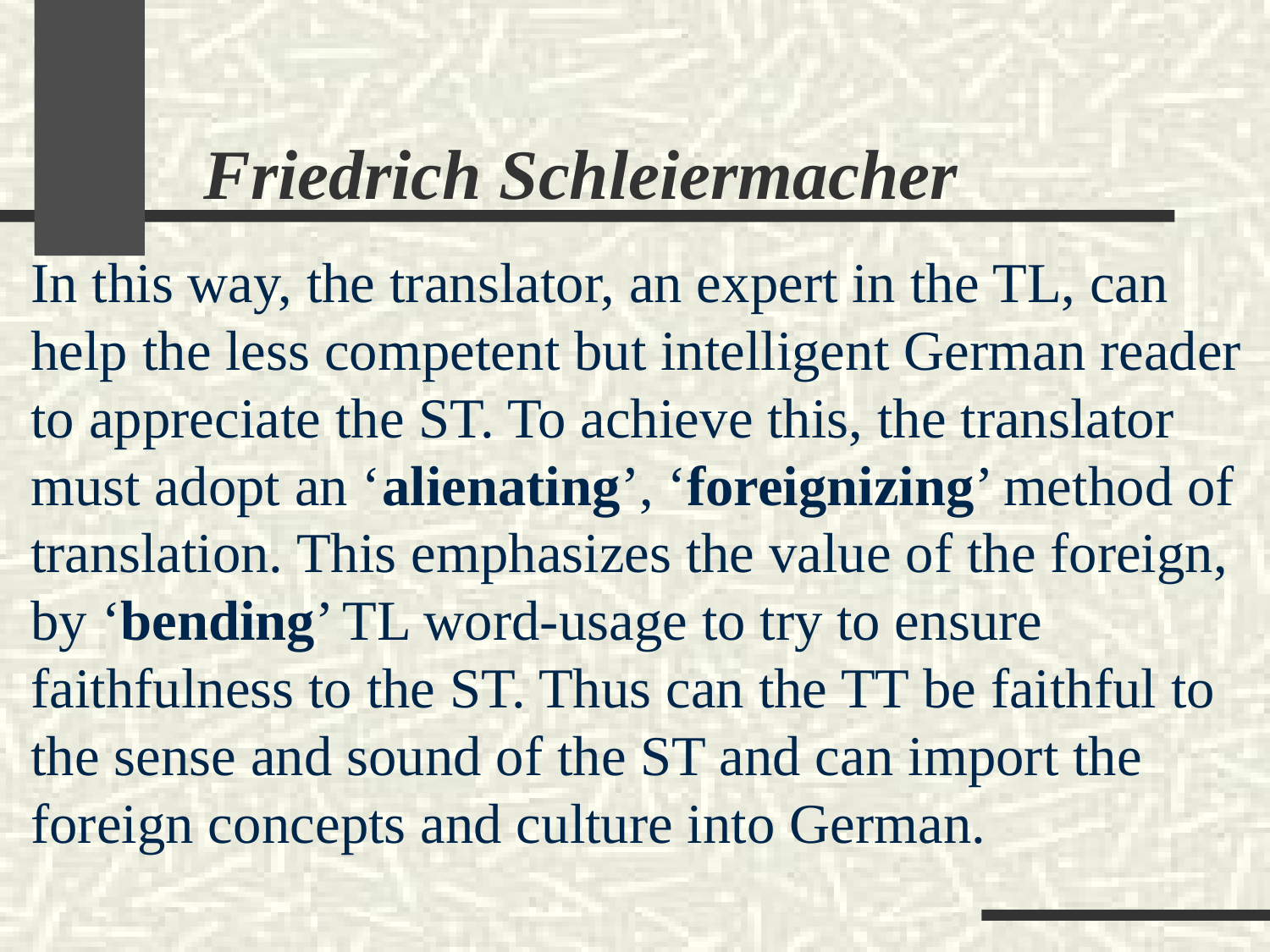

Friedrich Schleiermacher
In this way, the translator, an expert in the TL, can help the less competent but intelligent German reader to appreciate the ST. To achieve this, the translator must adopt an ‘alienating’, ‘foreignizing’ method of translation. This emphasizes the value of the foreign, by ‘bending’ TL word-usage to try to ensure faithfulness to the ST. Thus can the TT be faithful to the sense and sound of the ST and can import the foreign concepts and culture into German.